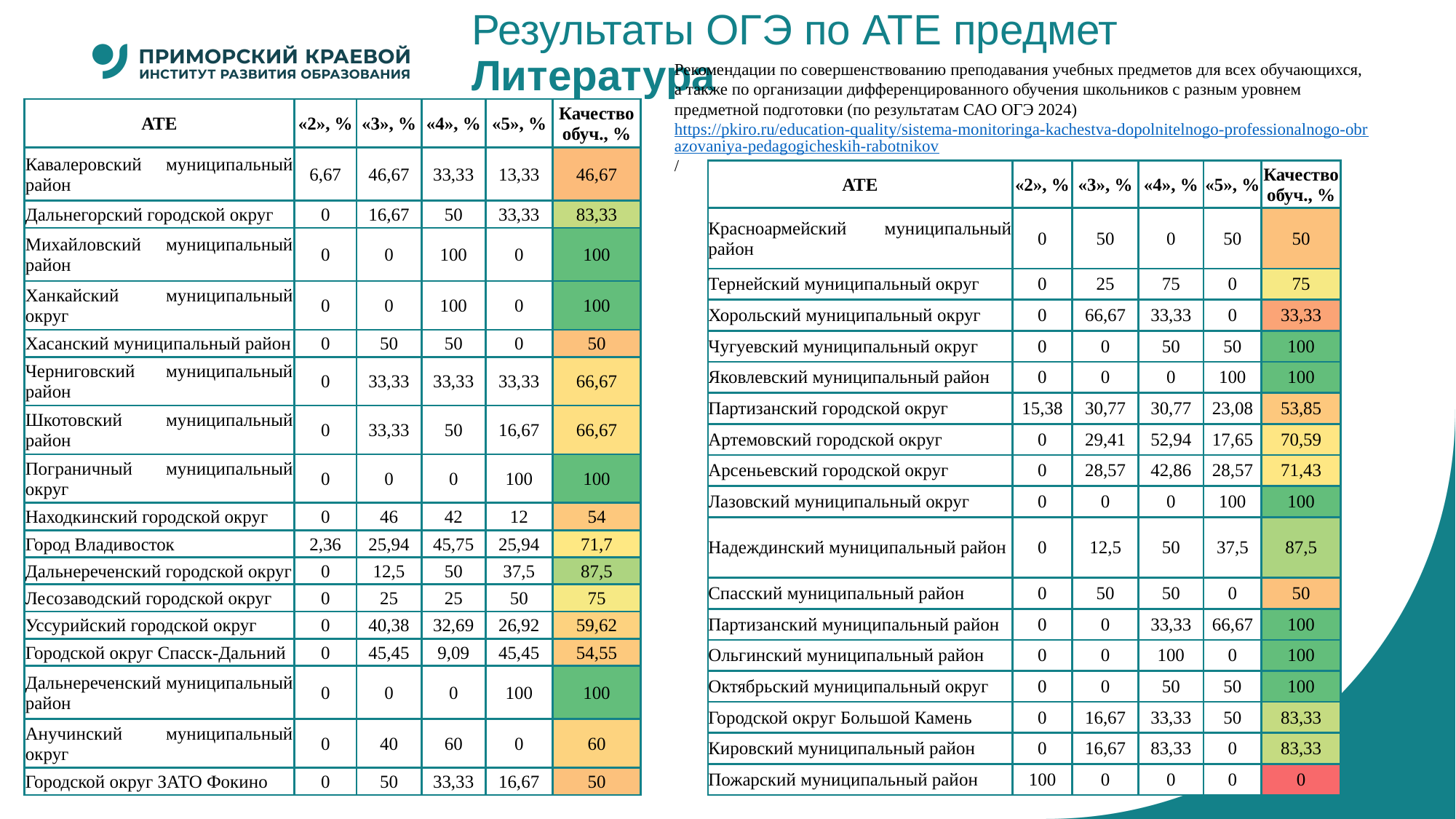

# Результаты ОГЭ по АТЕ предмет Литература
Рекомендации по совершенствованию преподавания учебных предметов для всех обучающихся, а также по организации дифференцированного обучения школьников с разным уровнем предметной подготовки (по результатам САО ОГЭ 2024) https://pkiro.ru/education-quality/sistema-monitoringa-kachestva-dopolnitelnogo-professionalnogo-obrazovaniya-pedagogicheskih-rabotnikov/
| АТЕ | «2», % | «3», % | «4», % | «5», % | Качество обуч., % |
| --- | --- | --- | --- | --- | --- |
| Кавалеровский муниципальный район | 6,67 | 46,67 | 33,33 | 13,33 | 46,67 |
| Дальнегорский городской округ | 0 | 16,67 | 50 | 33,33 | 83,33 |
| Михайловский муниципальный район | 0 | 0 | 100 | 0 | 100 |
| Ханкайский муниципальный округ | 0 | 0 | 100 | 0 | 100 |
| Хасанский муниципальный район | 0 | 50 | 50 | 0 | 50 |
| Черниговский муниципальный район | 0 | 33,33 | 33,33 | 33,33 | 66,67 |
| Шкотовский муниципальный район | 0 | 33,33 | 50 | 16,67 | 66,67 |
| Пограничный муниципальный округ | 0 | 0 | 0 | 100 | 100 |
| Находкинский городской округ | 0 | 46 | 42 | 12 | 54 |
| Город Владивосток | 2,36 | 25,94 | 45,75 | 25,94 | 71,7 |
| Дальнереченский городской округ | 0 | 12,5 | 50 | 37,5 | 87,5 |
| Лесозаводский городской округ | 0 | 25 | 25 | 50 | 75 |
| Уссурийский городской округ | 0 | 40,38 | 32,69 | 26,92 | 59,62 |
| Городской округ Спасск-Дальний | 0 | 45,45 | 9,09 | 45,45 | 54,55 |
| Дальнереченский муниципальный район | 0 | 0 | 0 | 100 | 100 |
| Анучинский муниципальный округ | 0 | 40 | 60 | 0 | 60 |
| Городской округ ЗАТО Фокино | 0 | 50 | 33,33 | 16,67 | 50 |
| АТЕ | «2», % | «3», % | «4», % | «5», % | Качество обуч., % |
| --- | --- | --- | --- | --- | --- |
| Красноармейский муниципальный район | 0 | 50 | 0 | 50 | 50 |
| Тернейский муниципальный округ | 0 | 25 | 75 | 0 | 75 |
| Хорольский муниципальный округ | 0 | 66,67 | 33,33 | 0 | 33,33 |
| Чугуевский муниципальный округ | 0 | 0 | 50 | 50 | 100 |
| Яковлевский муниципальный район | 0 | 0 | 0 | 100 | 100 |
| Партизанский городской округ | 15,38 | 30,77 | 30,77 | 23,08 | 53,85 |
| Артемовский городской округ | 0 | 29,41 | 52,94 | 17,65 | 70,59 |
| Арсеньевский городской округ | 0 | 28,57 | 42,86 | 28,57 | 71,43 |
| Лазовский муниципальный округ | 0 | 0 | 0 | 100 | 100 |
| Надеждинский муниципальный район | 0 | 12,5 | 50 | 37,5 | 87,5 |
| Спасский муниципальный район | 0 | 50 | 50 | 0 | 50 |
| Партизанский муниципальный район | 0 | 0 | 33,33 | 66,67 | 100 |
| Ольгинский муниципальный район | 0 | 0 | 100 | 0 | 100 |
| Октябрьский муниципальный округ | 0 | 0 | 50 | 50 | 100 |
| Городской округ Большой Камень | 0 | 16,67 | 33,33 | 50 | 83,33 |
| Кировский муниципальный район | 0 | 16,67 | 83,33 | 0 | 83,33 |
| Пожарский муниципальный район | 100 | 0 | 0 | 0 | 0 |